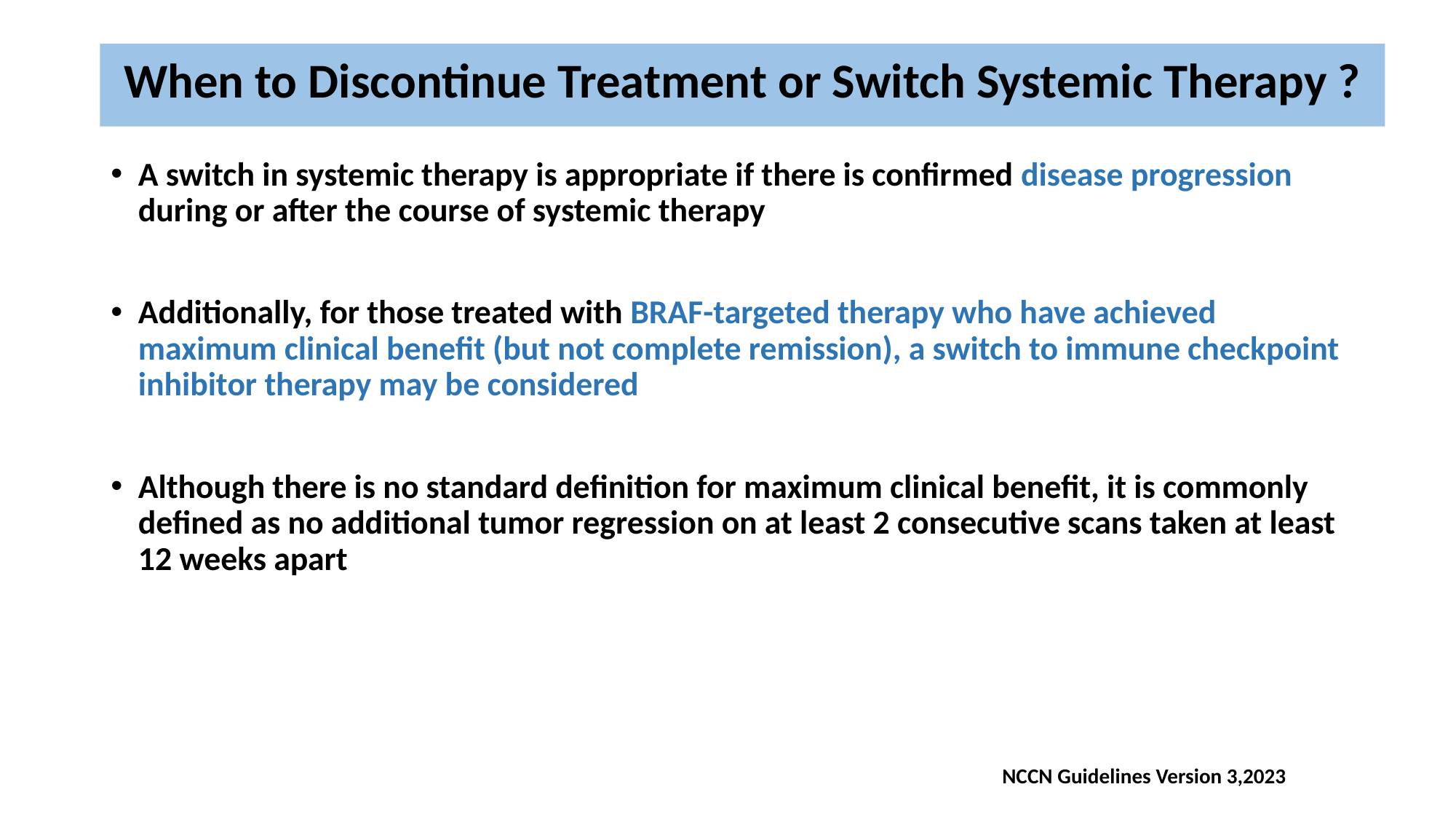

# When to Discontinue Treatment or Switch Systemic Therapy ?
A switch in systemic therapy is appropriate if there is confirmed disease progression during or after the course of systemic therapy

Additionally, for those treated with BRAF-targeted therapy who have achieved maximum clinical benefit (but not complete remission), a switch to immune checkpoint inhibitor therapy may be considered

Although there is no standard definition for maximum clinical benefit, it is commonly defined as no additional tumor regression on at least 2 consecutive scans taken at least 12 weeks apart
NCCN Guidelines Version 3,2023